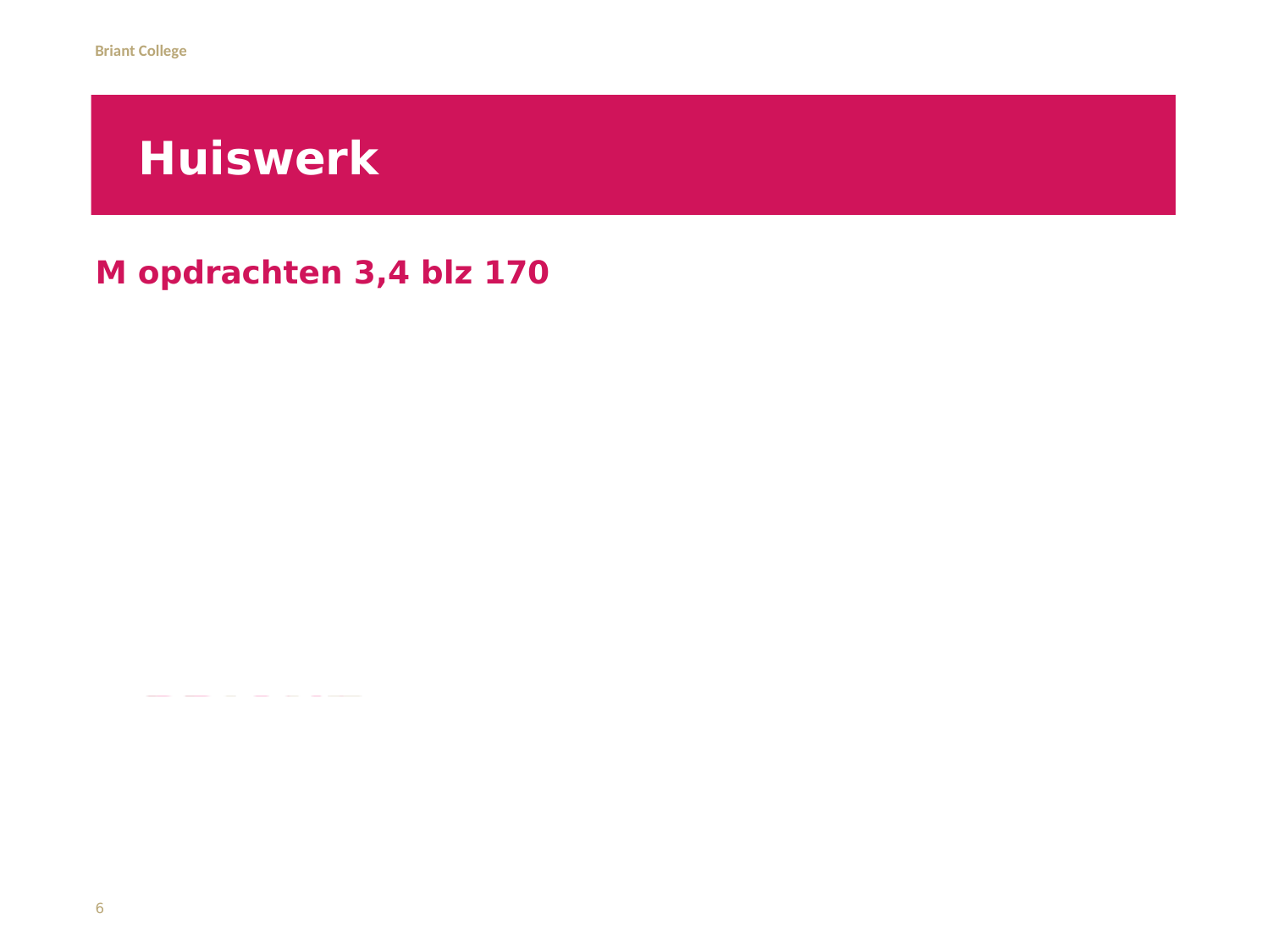

# Huiswerk
M opdrachten 3,4 blz 170
6